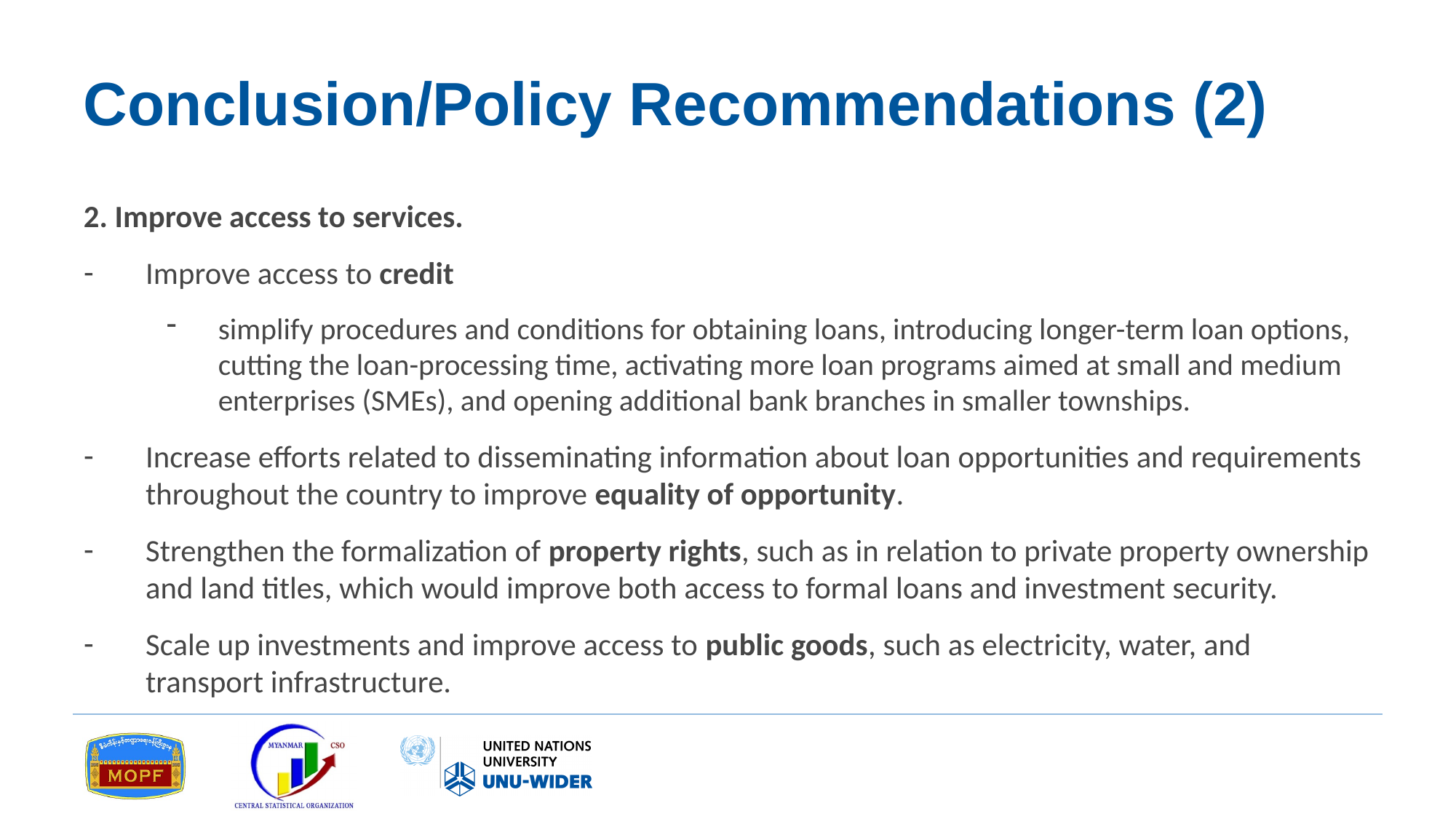

# Conclusion/Policy Recommendations (2)
2. Improve access to services.
Improve access to credit
simplify procedures and conditions for obtaining loans, introducing longer-term loan options, cutting the loan-processing time, activating more loan programs aimed at small and medium enterprises (SMEs), and opening additional bank branches in smaller townships.
Increase efforts related to disseminating information about loan opportunities and requirements throughout the country to improve equality of opportunity.
Strengthen the formalization of property rights, such as in relation to private property ownership and land titles, which would improve both access to formal loans and investment security.
Scale up investments and improve access to public goods, such as electricity, water, and transport infrastructure.